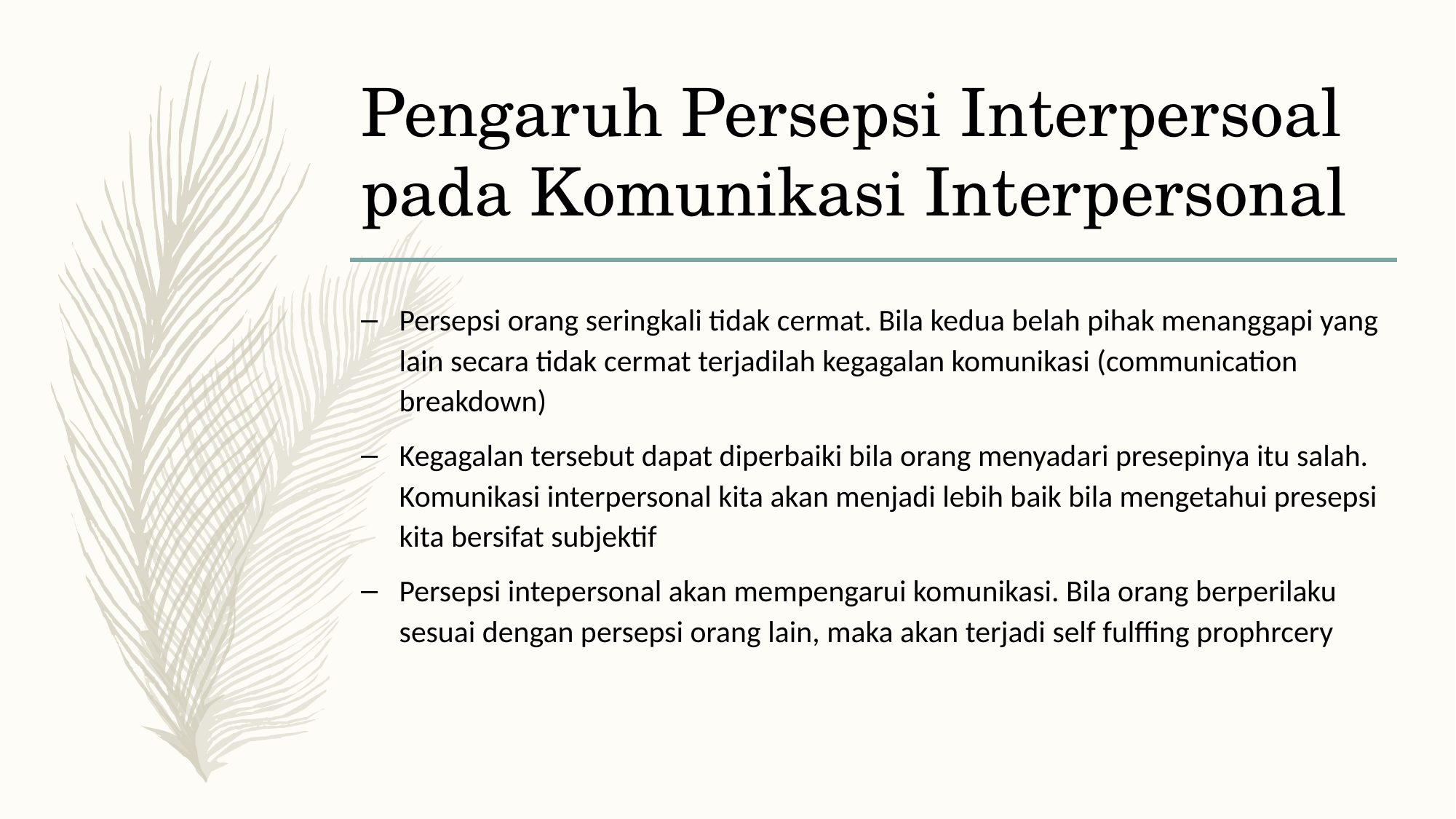

# Pengaruh Persepsi Interpersoal pada Komunikasi Interpersonal
Persepsi orang seringkali tidak cermat. Bila kedua belah pihak menanggapi yang lain secara tidak cermat terjadilah kegagalan komunikasi (communication breakdown)
Kegagalan tersebut dapat diperbaiki bila orang menyadari presepinya itu salah. Komunikasi interpersonal kita akan menjadi lebih baik bila mengetahui presepsi kita bersifat subjektif
Persepsi intepersonal akan mempengarui komunikasi. Bila orang berperilaku sesuai dengan persepsi orang lain, maka akan terjadi self fulffing prophrcery